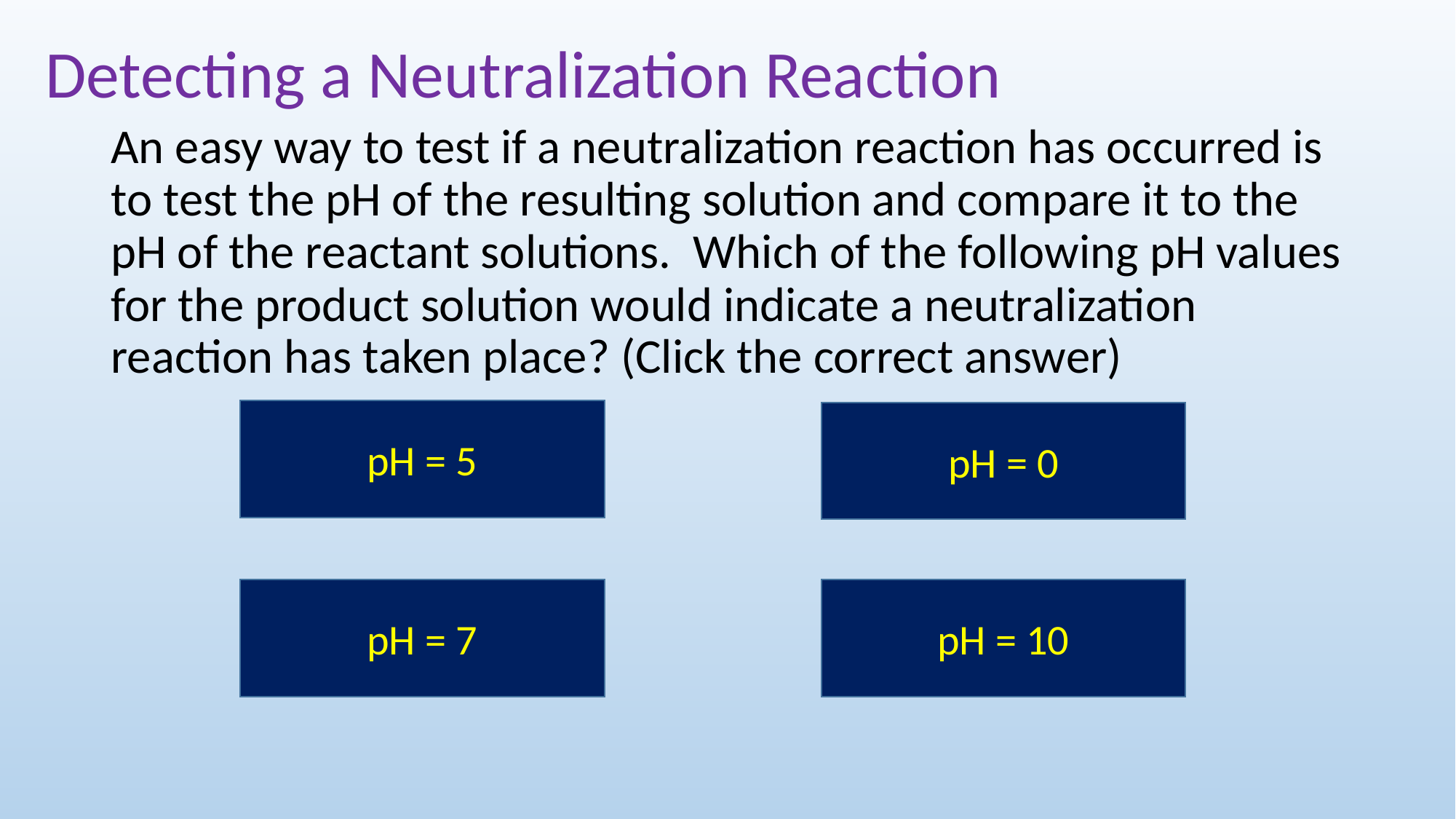

# Detecting a Neutralization Reaction
An easy way to test if a neutralization reaction has occurred is to test the pH of the resulting solution and compare it to the pH of the reactant solutions.  Which of the following pH values for the product solution would indicate a neutralization reaction has taken place? (Click the correct answer)
pH = 5
pH = 0
pH = 10
pH = 7